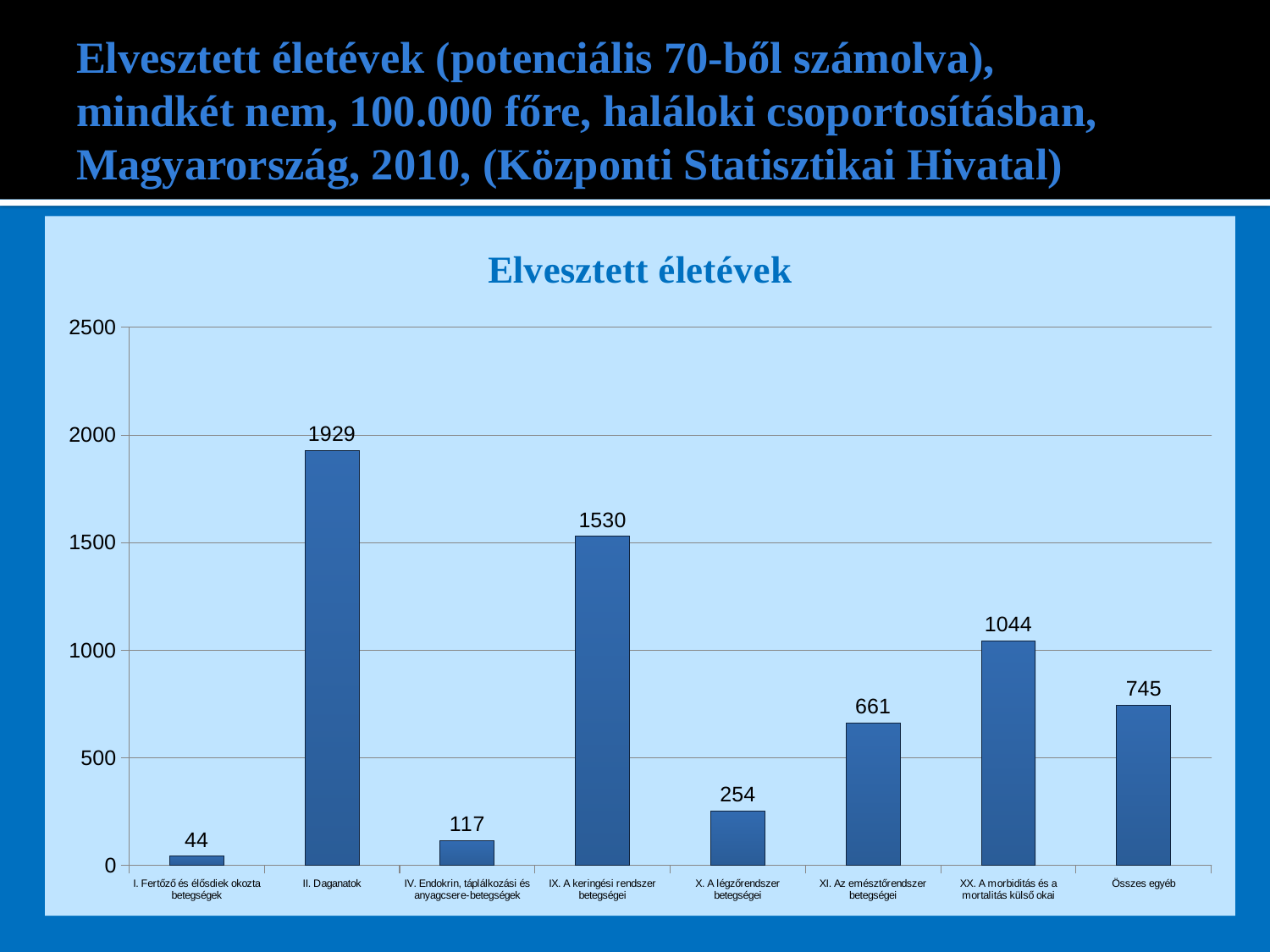

# Elvesztett életévek (potenciális 70-ből számolva), mindkét nem, 100.000 főre, haláloki csoportosításban, Magyarország, 2010, (Központi Statisztikai Hivatal)

### Chart: Elvesztett életévek

| Category | Elveszett életévek |
|---|---|
| I. Fertőző és élősdiek okozta betegségek | 44.0 |
| II. Daganatok | 1929.0 |
| IV. Endokrin, táplálkozási és anyagcsere-betegségek | 117.0 |
| IX. A keringési rendszer betegségei | 1530.0 |
| X. A légzőrendszer betegségei | 254.0 |
| XI. Az emésztőrendszer betegségei | 661.0 |
| XX. A morbiditás és a mortalitás külső okai | 1044.0 |
| Összes egyéb | 745.0 |